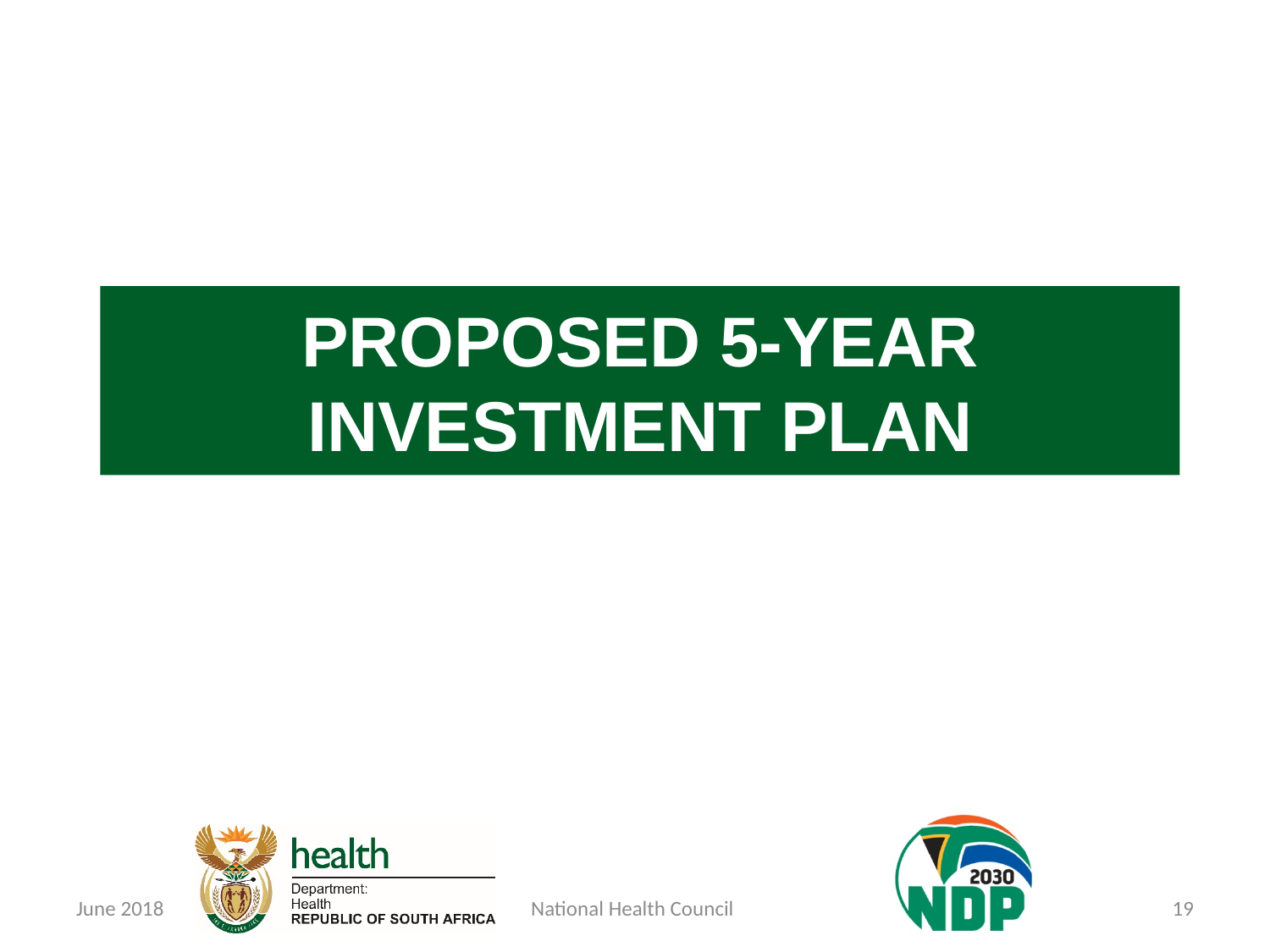

# Proposed 5-year investment plan
June 2018
National Health Council
19